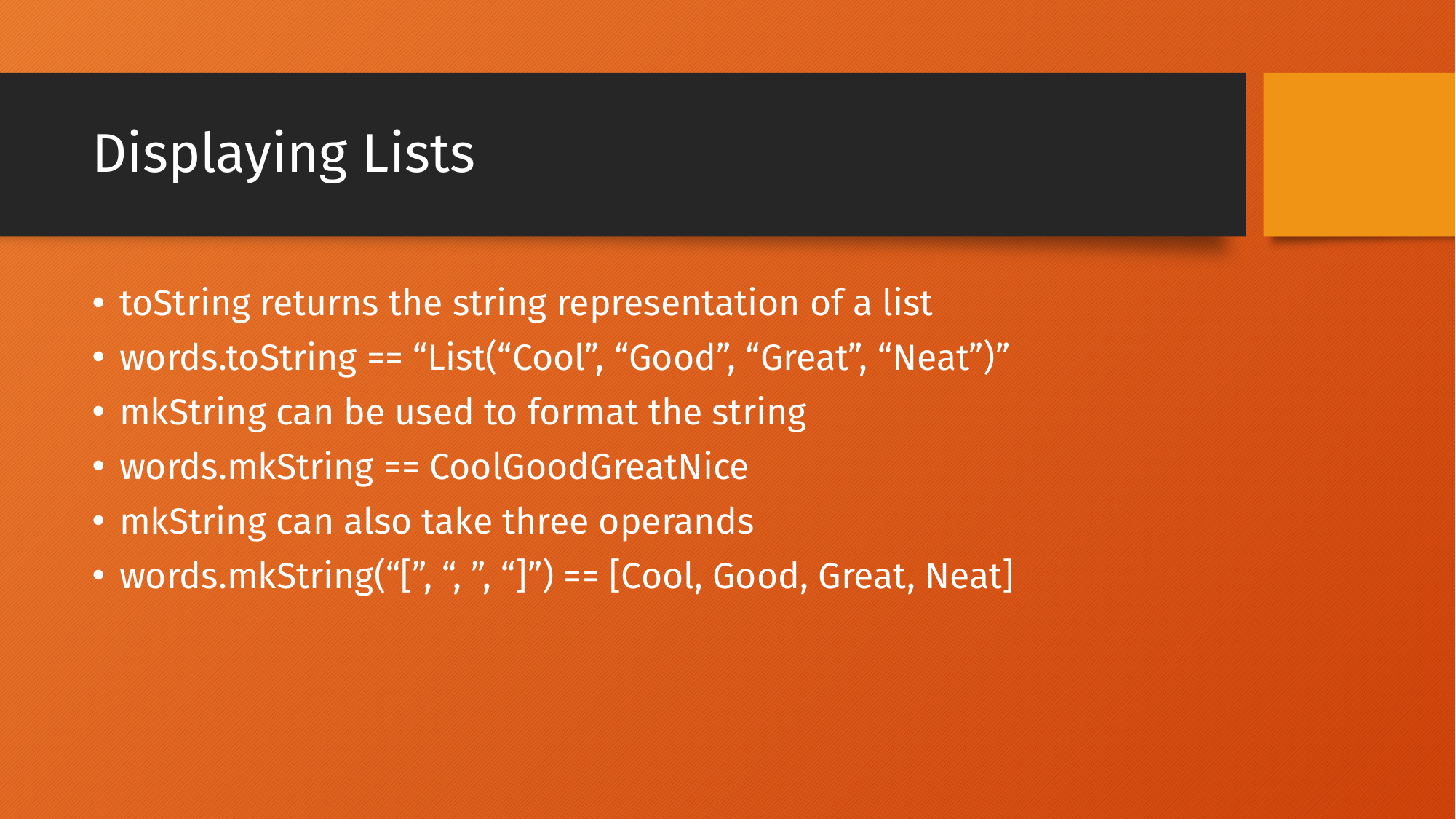

# Displaying Lists
toString returns the string representation of a list
words.toString == “List(“Cool”, “Good”, “Great”, “Neat”)”
mkString can be used to format the string
words.mkString == CoolGoodGreatNice
mkString can also take three operands
words.mkString(“[”, “, ”, “]”) == [Cool, Good, Great, Neat]